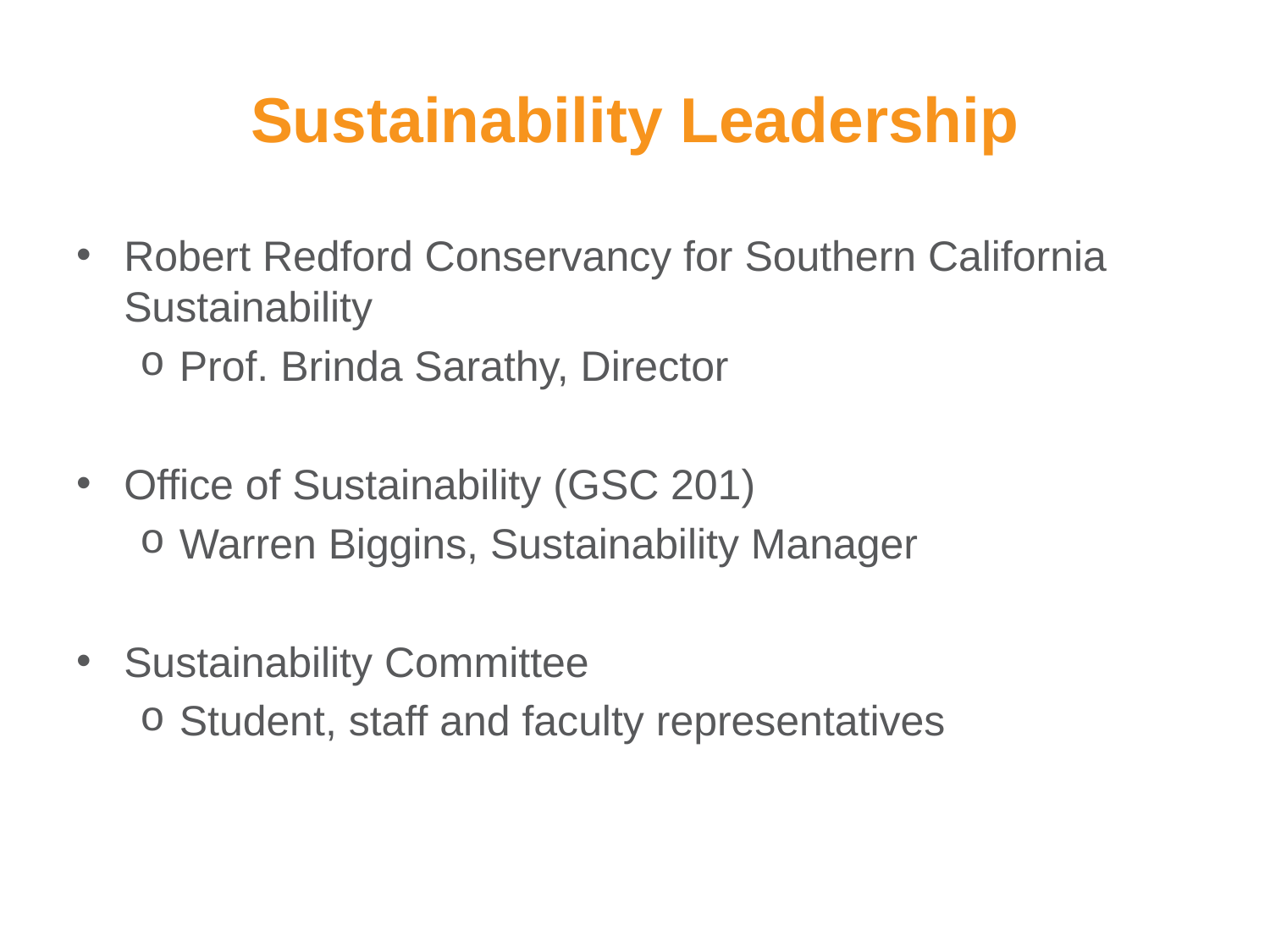

# Sustainability Leadership
Robert Redford Conservancy for Southern California Sustainability
Prof. Brinda Sarathy, Director

Office of Sustainability (GSC 201)
Warren Biggins, Sustainability Manager

Sustainability Committee
Student, staff and faculty representatives